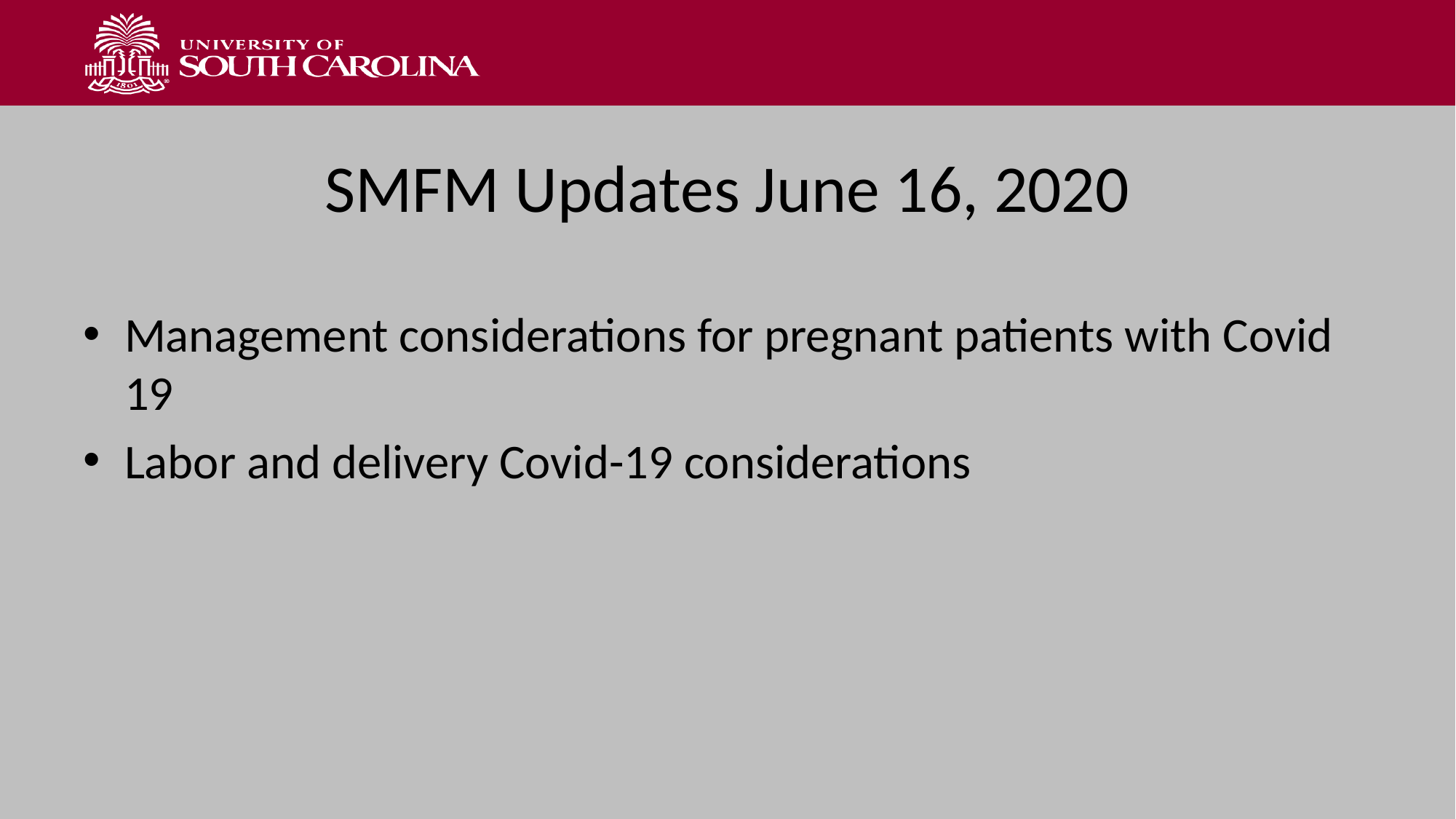

# SMFM Updates June 16, 2020
Management considerations for pregnant patients with Covid 19
Labor and delivery Covid-19 considerations